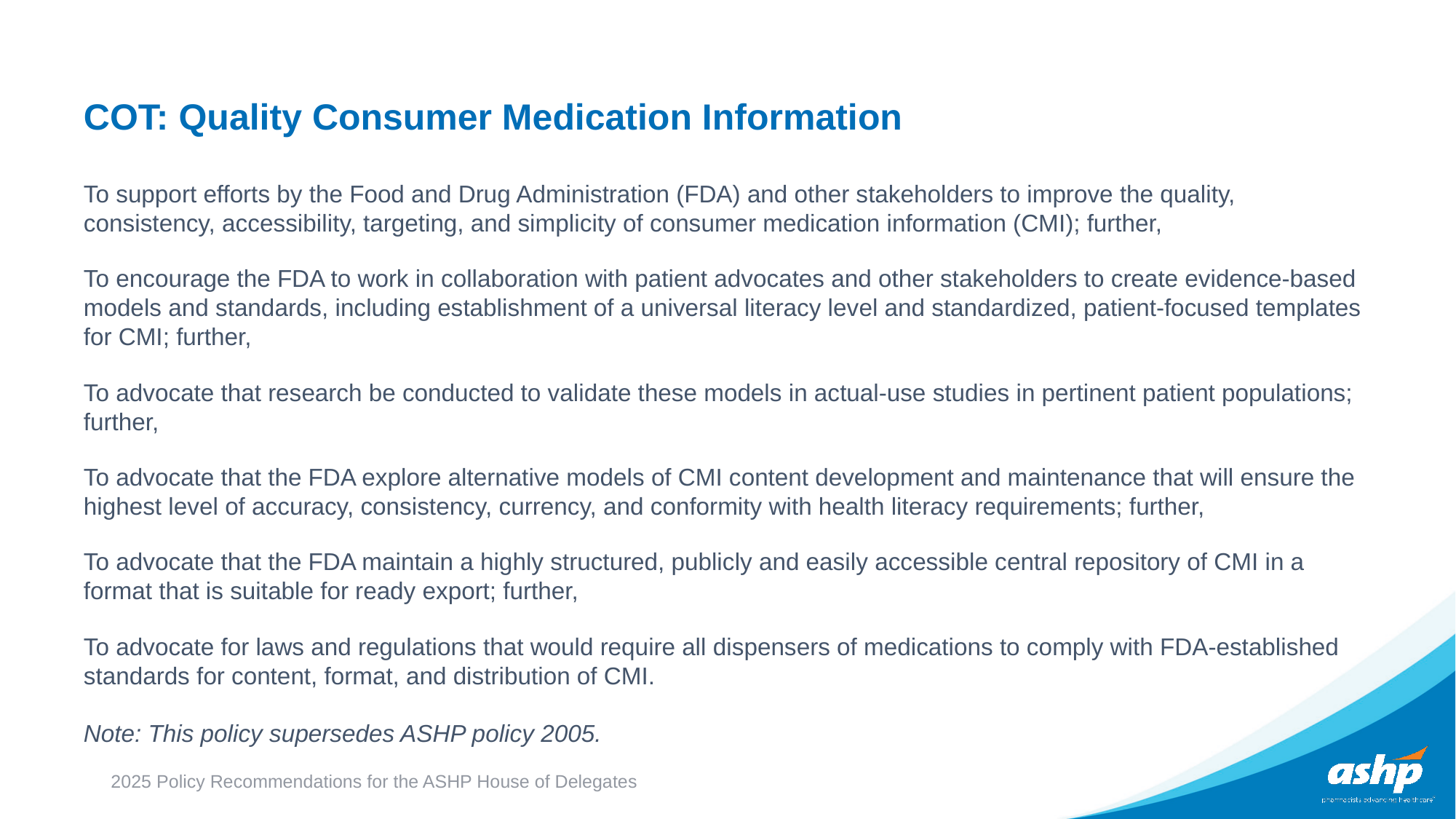

# COT: Quality Consumer Medication Information
To support efforts by the Food and Drug Administration (FDA) and other stakeholders to improve the quality, consistency, accessibility, targeting, and simplicity of consumer medication information (CMI); further,

To encourage the FDA to work in collaboration with patient advocates and other stakeholders to create evidence-based models and standards, including establishment of a universal literacy level and standardized, patient-focused templates for CMI; further,

To advocate that research be conducted to validate these models in actual-use studies in pertinent patient populations; further,

To advocate that the FDA explore alternative models of CMI content development and maintenance that will ensure the highest level of accuracy, consistency, currency, and conformity with health literacy requirements; further,

To advocate that the FDA maintain a highly structured, publicly and easily accessible central repository of CMI in a format that is suitable for ready export; further,

To advocate for laws and regulations that would require all dispensers of medications to comply with FDA-established standards for content, format, and distribution of CMI.

Note: This policy supersedes ASHP policy 2005.
2025 Policy Recommendations for the ASHP House of Delegates